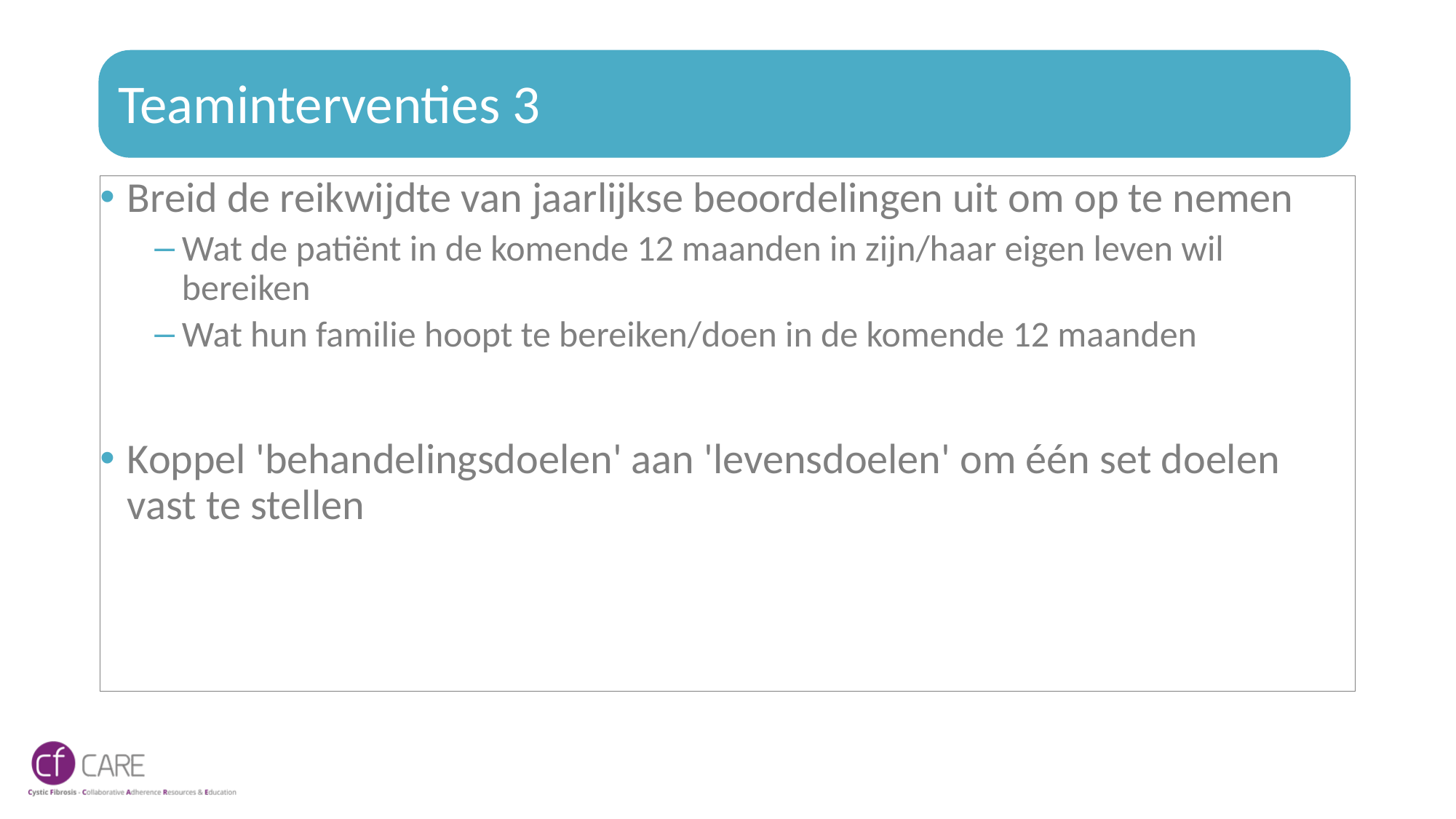

# Teaminterventies 3
Breid de reikwijdte van jaarlijkse beoordelingen uit om op te nemen
Wat de patiënt in de komende 12 maanden in zijn/haar eigen leven wil bereiken
Wat hun familie hoopt te bereiken/doen in de komende 12 maanden

Koppel 'behandelingsdoelen' aan 'levensdoelen' om één set doelen vast te stellen